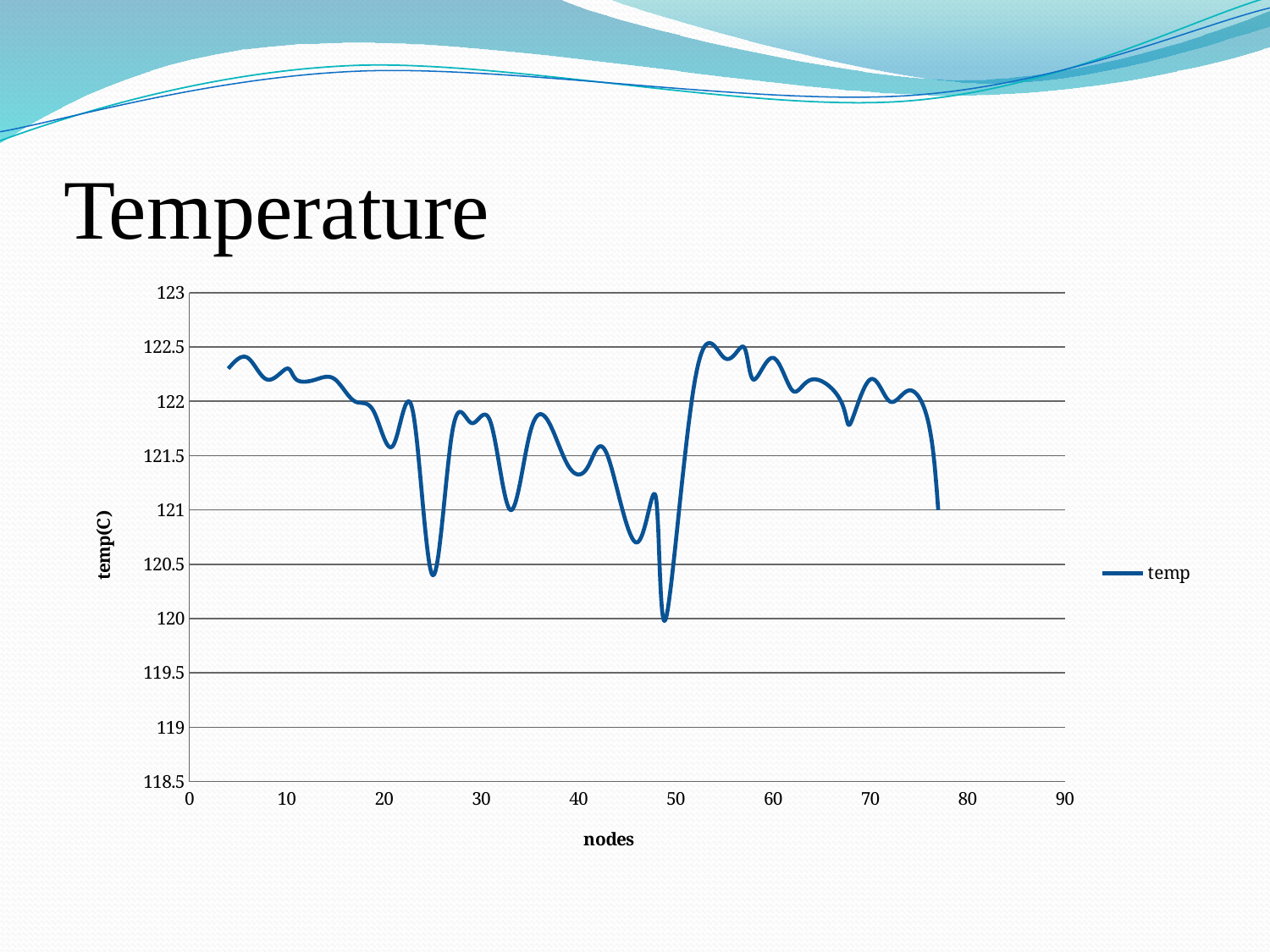

# Temperature

### Chart

| Category | temp |
|---|---|